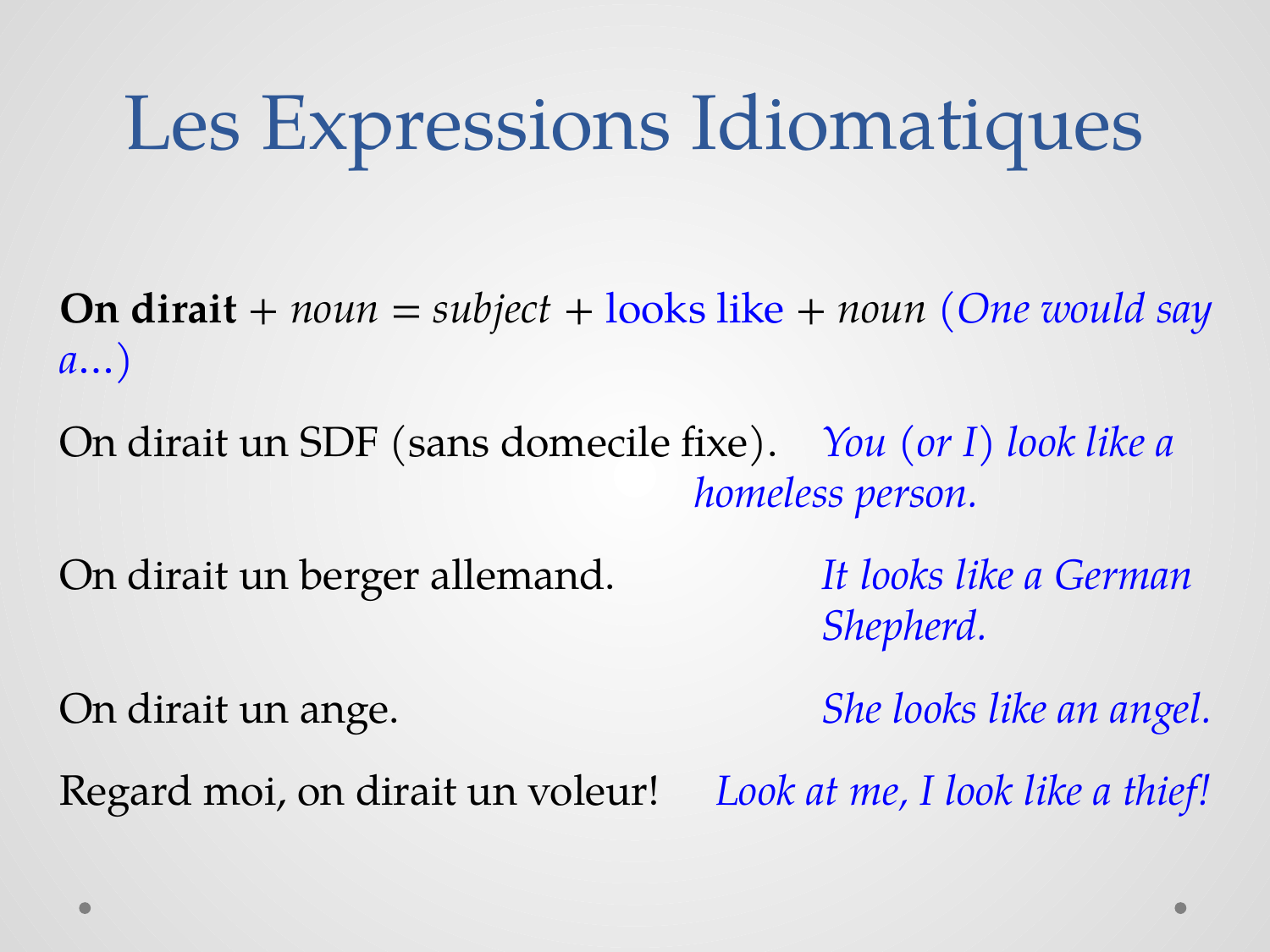

# Les Expressions Idiomatiques
On dirait + noun = subject + looks like + noun (One would say a…)
On dirait un SDF (sans domecile fixe).	You (or I) look like a 						homeless person.
On dirait un berger allemand.		It looks like a German 						Shepherd.
On dirait un ange.	              		She looks like an angel.
Regard moi, on dirait un voleur!	  Look at me, I look like a thief!